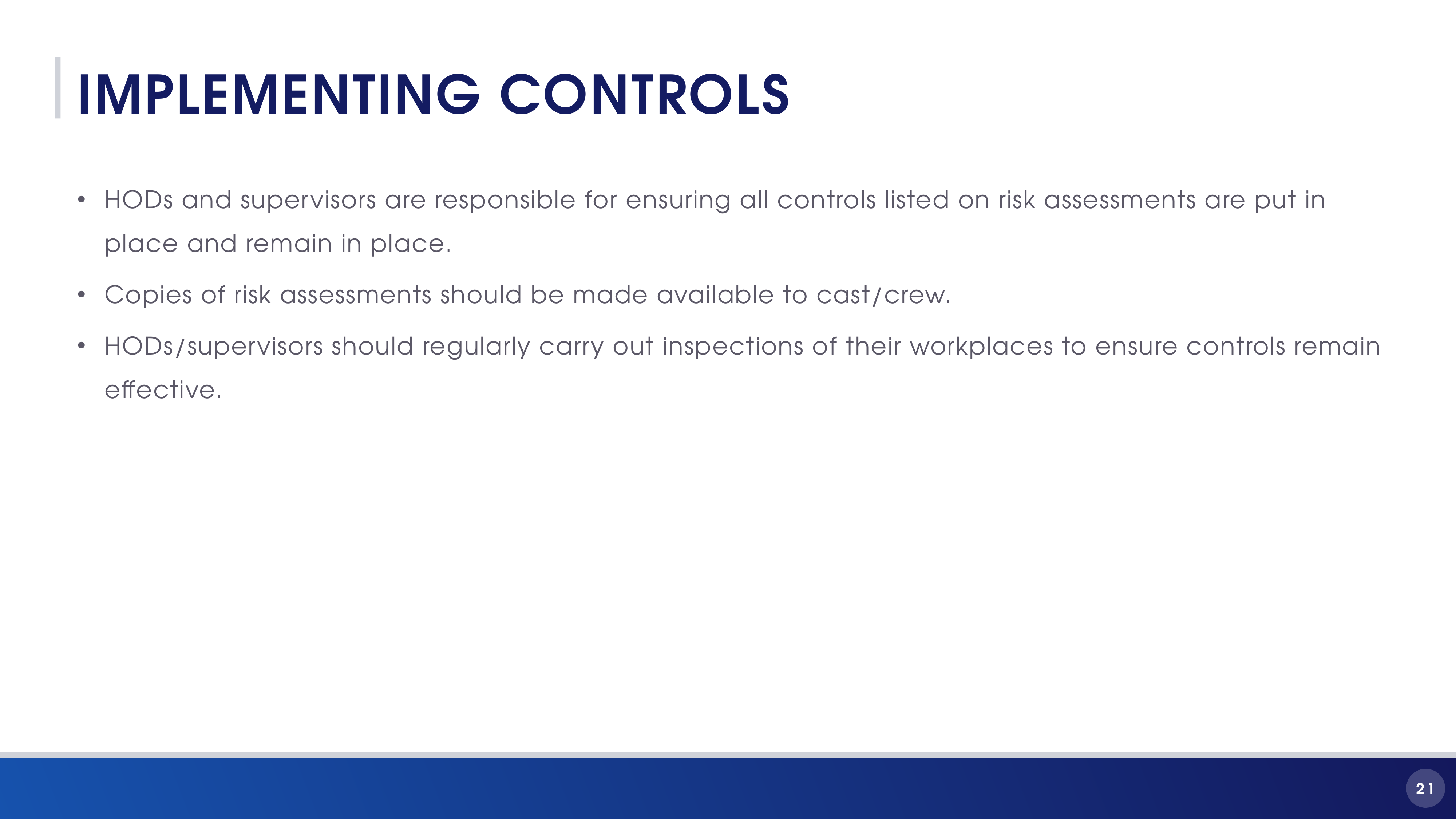

Implementing controls
HODs and supervisors are responsible for ensuring all controls listed on risk assessments are put in place and remain in place.
Copies of risk assessments should be made available to cast/crew.
HODs/supervisors should regularly carry out inspections of their workplaces to ensure controls remain effective.
21